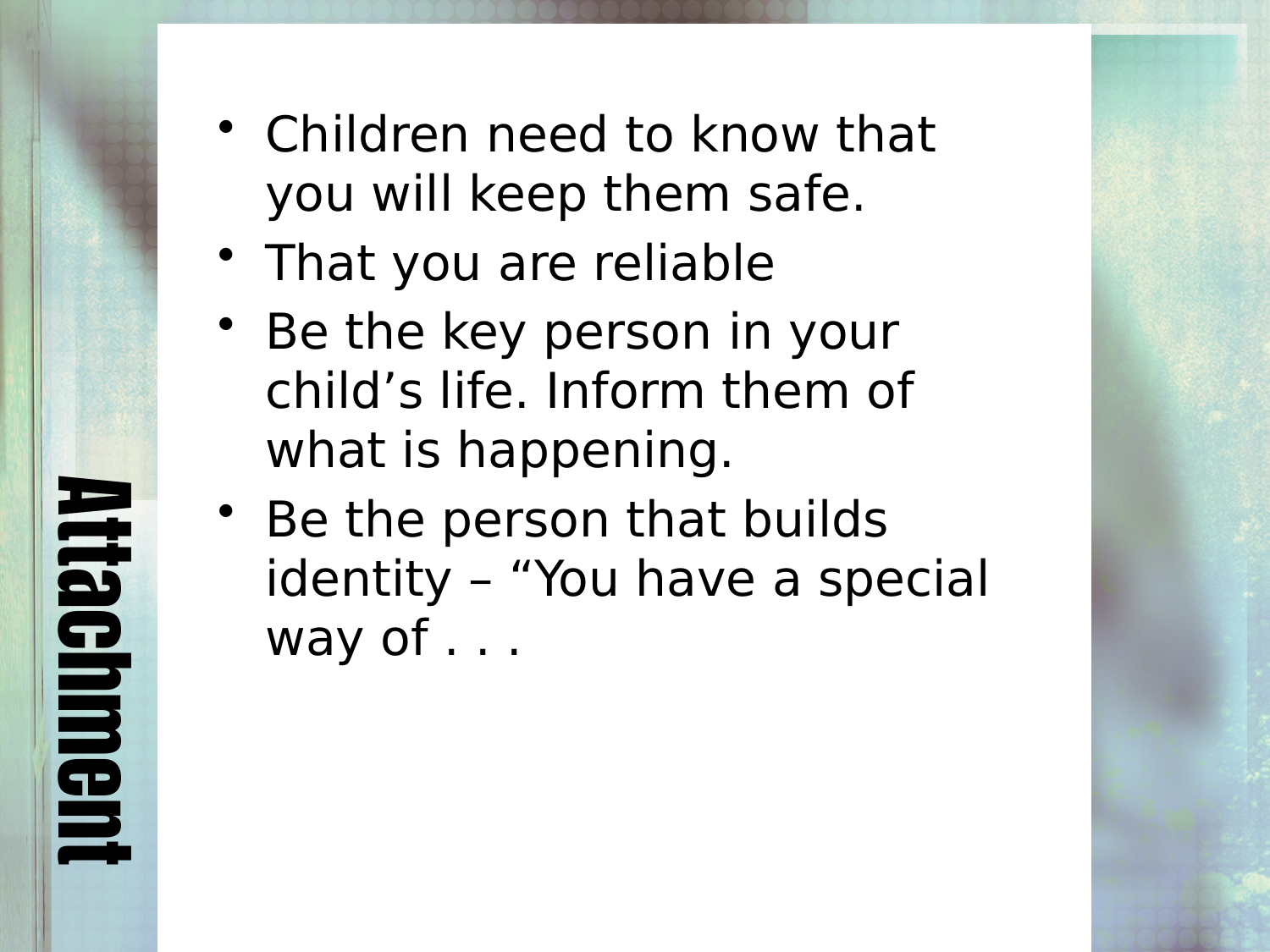

Children need to know that you will keep them safe.
That you are reliable
Be the key person in your child’s life. Inform them of what is happening.
Be the person that builds identity – “You have a special way of . . .
# Attachment